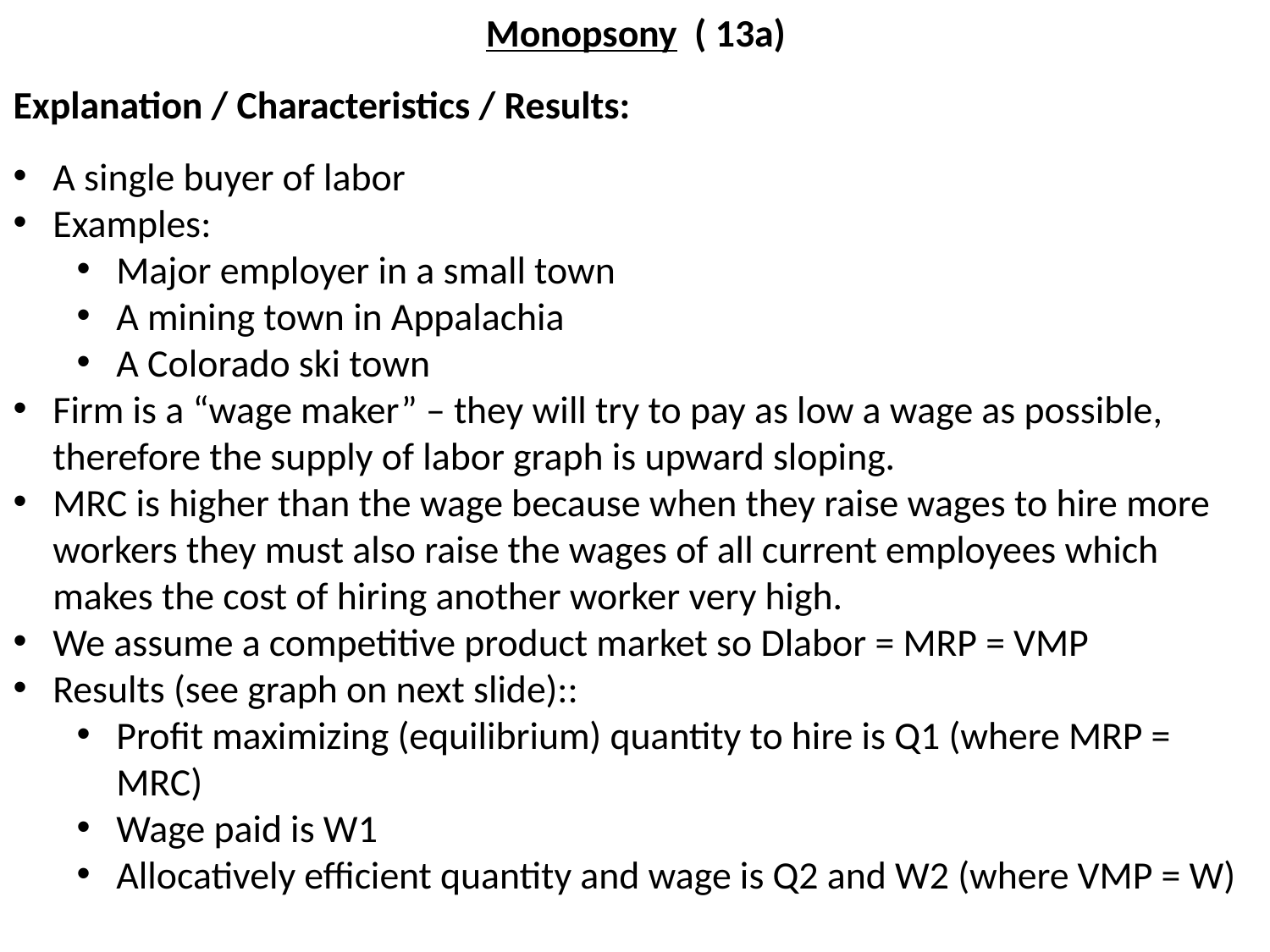

Monopsony  ( 13a)

Explanation / Characteristics / Results:

A single buyer of labor
Examples:
Major employer in a small town
A mining town in Appalachia
A Colorado ski town
Firm is a “wage maker” – they will try to pay as low a wage as possible, therefore the supply of labor graph is upward sloping.
MRC is higher than the wage because when they raise wages to hire more workers they must also raise the wages of all current employees which makes the cost of hiring another worker very high.
We assume a competitive product market so Dlabor = MRP = VMP
Results (see graph on next slide)::
Profit maximizing (equilibrium) quantity to hire is Q1 (where MRP = MRC)
Wage paid is W1
Allocatively efficient quantity and wage is Q2 and W2 (where VMP = W)